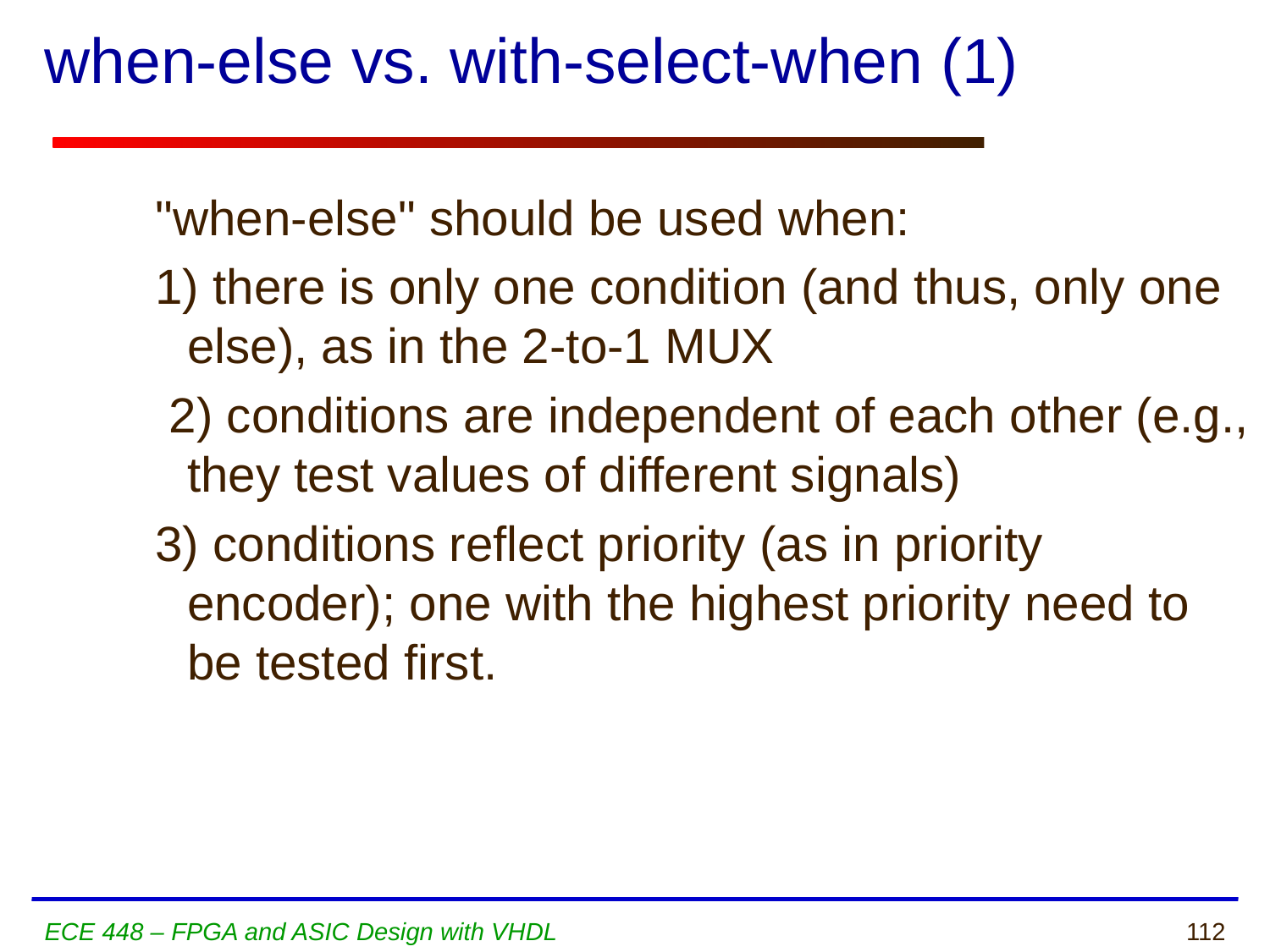

# when-else vs. with-select-when (1)
"when-else" should be used when:
1) there is only one condition (and thus, only one else), as in the 2-to-1 MUX
 2) conditions are independent of each other (e.g., they test values of different signals)
3) conditions reflect priority (as in priority encoder); one with the highest priority need to be tested first.
ECE 448 – FPGA and ASIC Design with VHDL